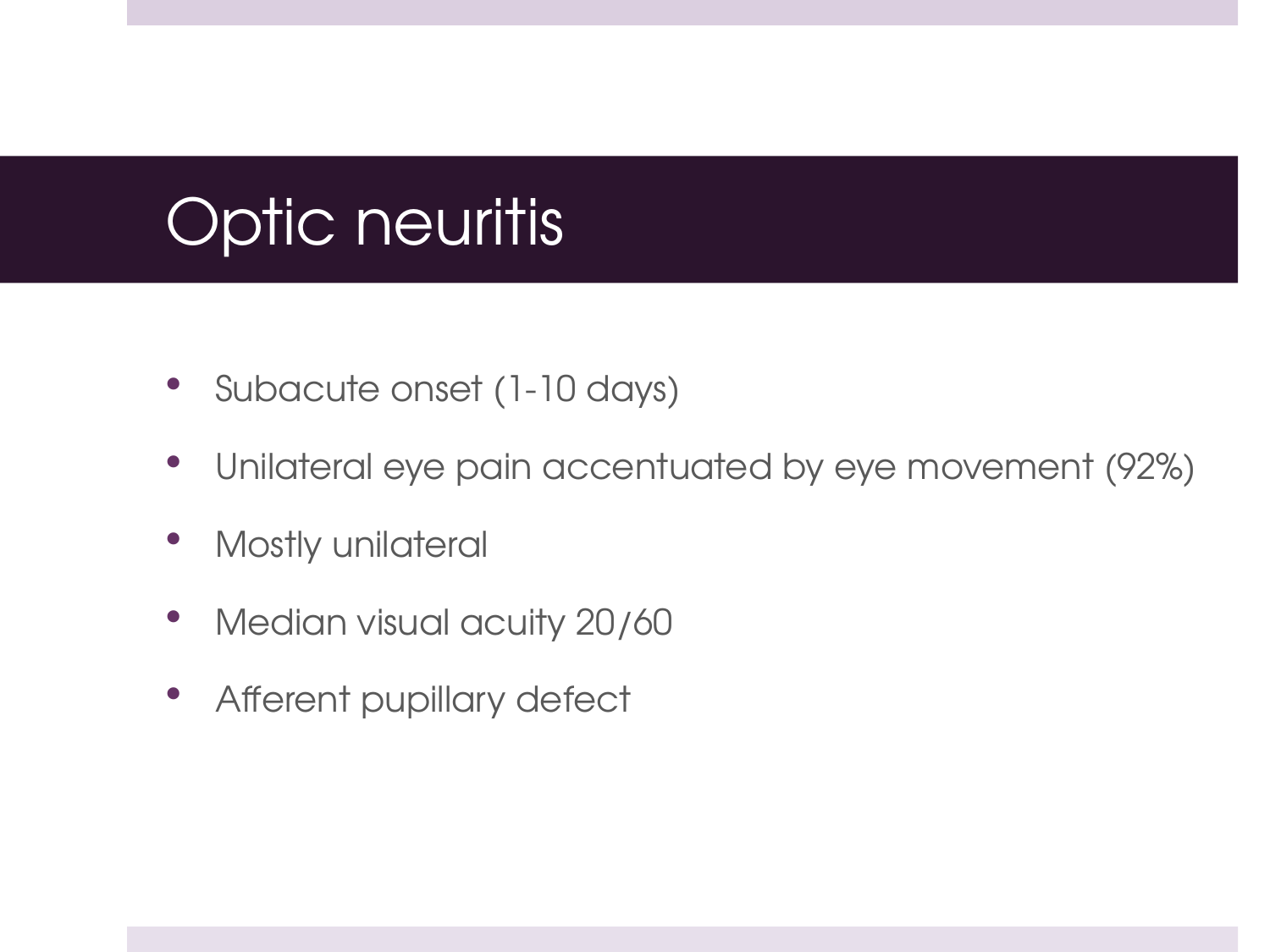

# Optic neuritis
Subacute onset (1-10 days)
Unilateral eye pain accentuated by eye movement (92%)
Mostly unilateral
Median visual acuity 20/60
Afferent pupillary defect